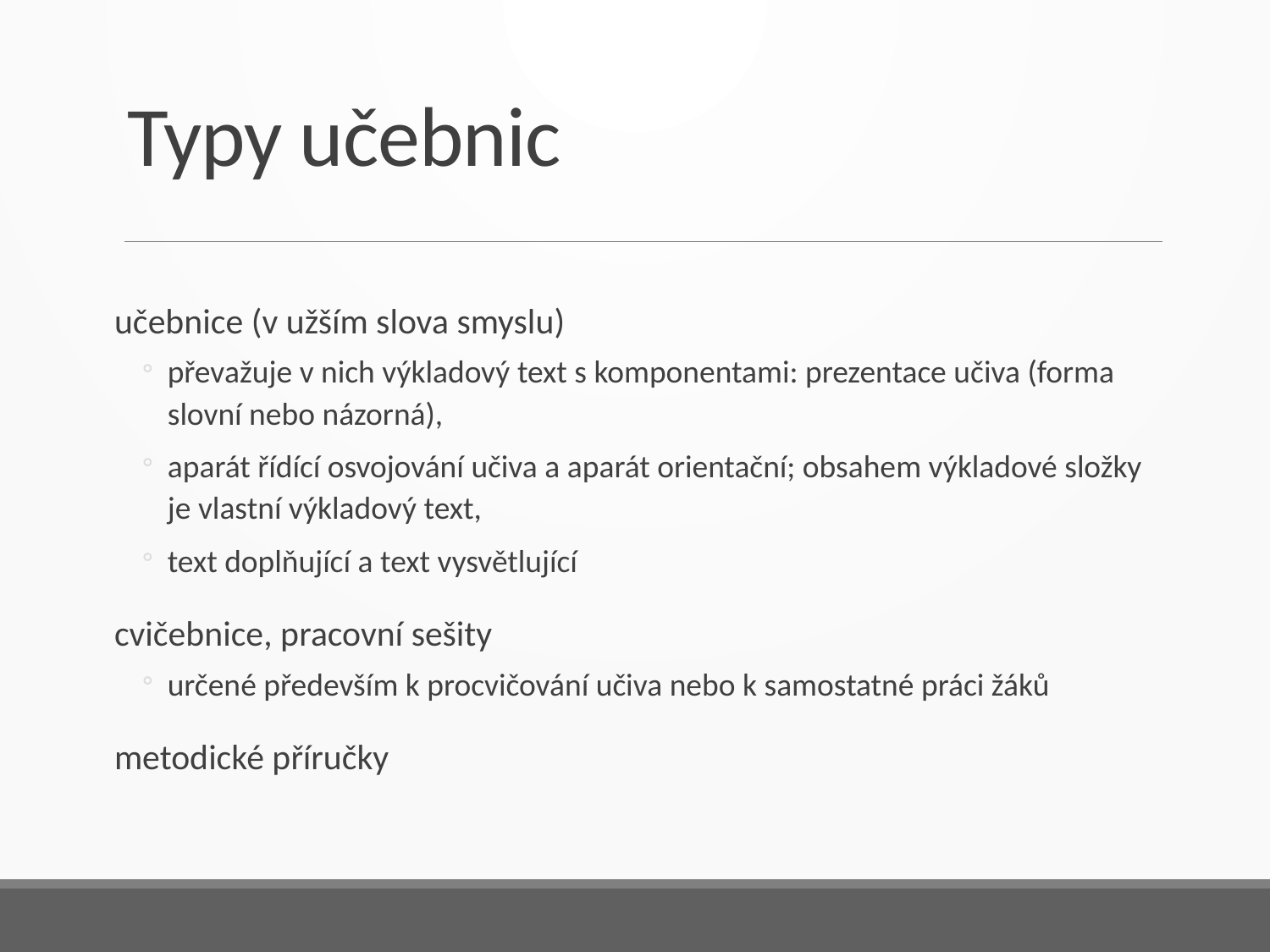

# Typy učebnic
učebnice (v užším slova smyslu)
převažuje v nich výkladový text s komponentami: prezentace učiva (forma slovní nebo názorná),
aparát řídící osvojování učiva a aparát orientační; obsahem výkladové složky je vlastní výkladový text,
text doplňující a text vysvětlující
cvičebnice, pracovní sešity
určené především k procvičování učiva nebo k samostatné práci žáků
metodické příručky